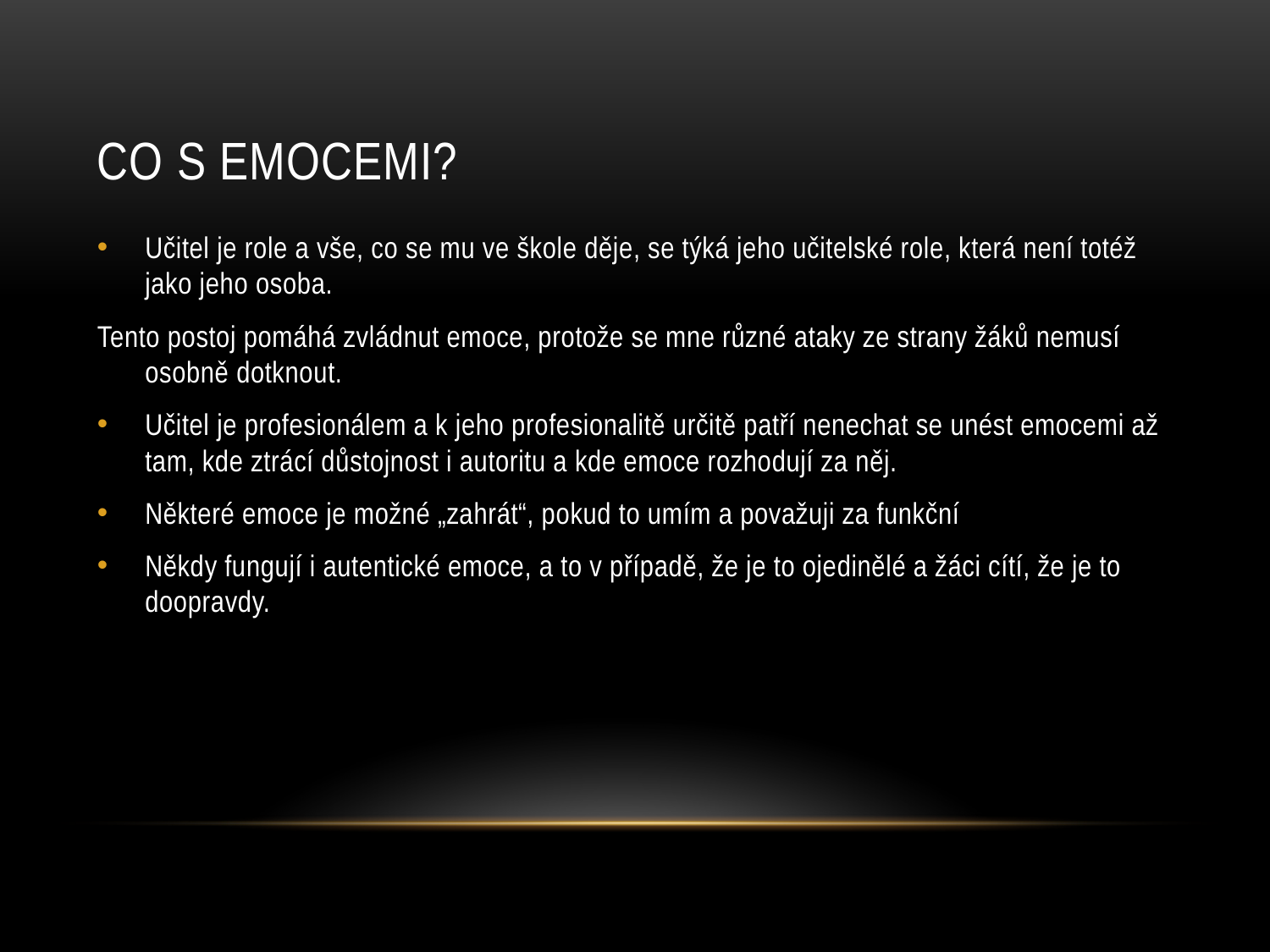

# CO S emocemi?
Učitel je role a vše, co se mu ve škole děje, se týká jeho učitelské role, která není totéž jako jeho osoba.
Tento postoj pomáhá zvládnut emoce, protože se mne různé ataky ze strany žáků nemusí osobně dotknout.
Učitel je profesionálem a k jeho profesionalitě určitě patří nenechat se unést emocemi až tam, kde ztrácí důstojnost i autoritu a kde emoce rozhodují za něj.
Některé emoce je možné „zahrát“, pokud to umím a považuji za funkční
Někdy fungují i autentické emoce, a to v případě, že je to ojedinělé a žáci cítí, že je to doopravdy.